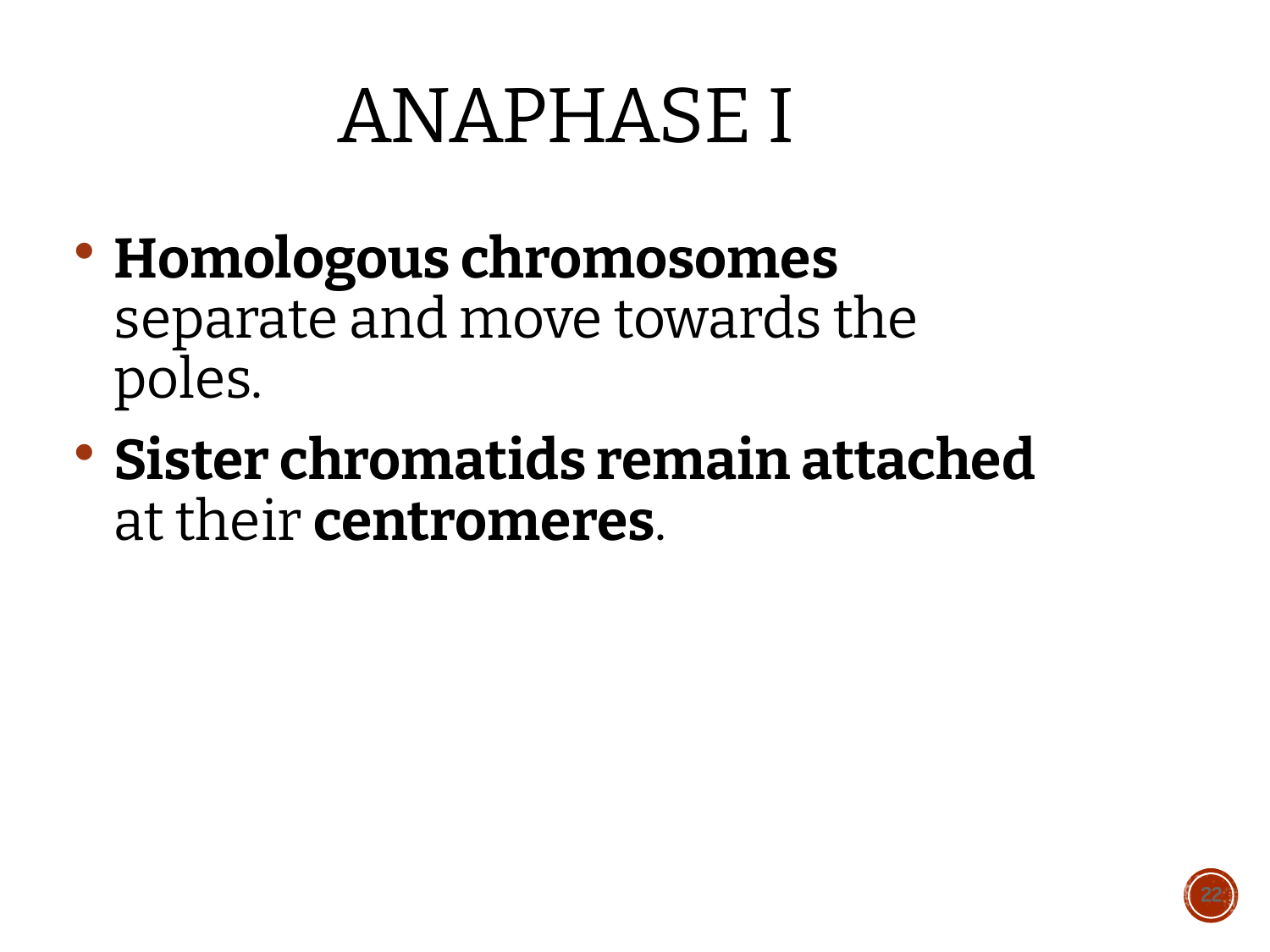

# Anaphase I
Homologous chromosomes separate and move towards the poles.
Sister chromatids remain attached at their centromeres.

22